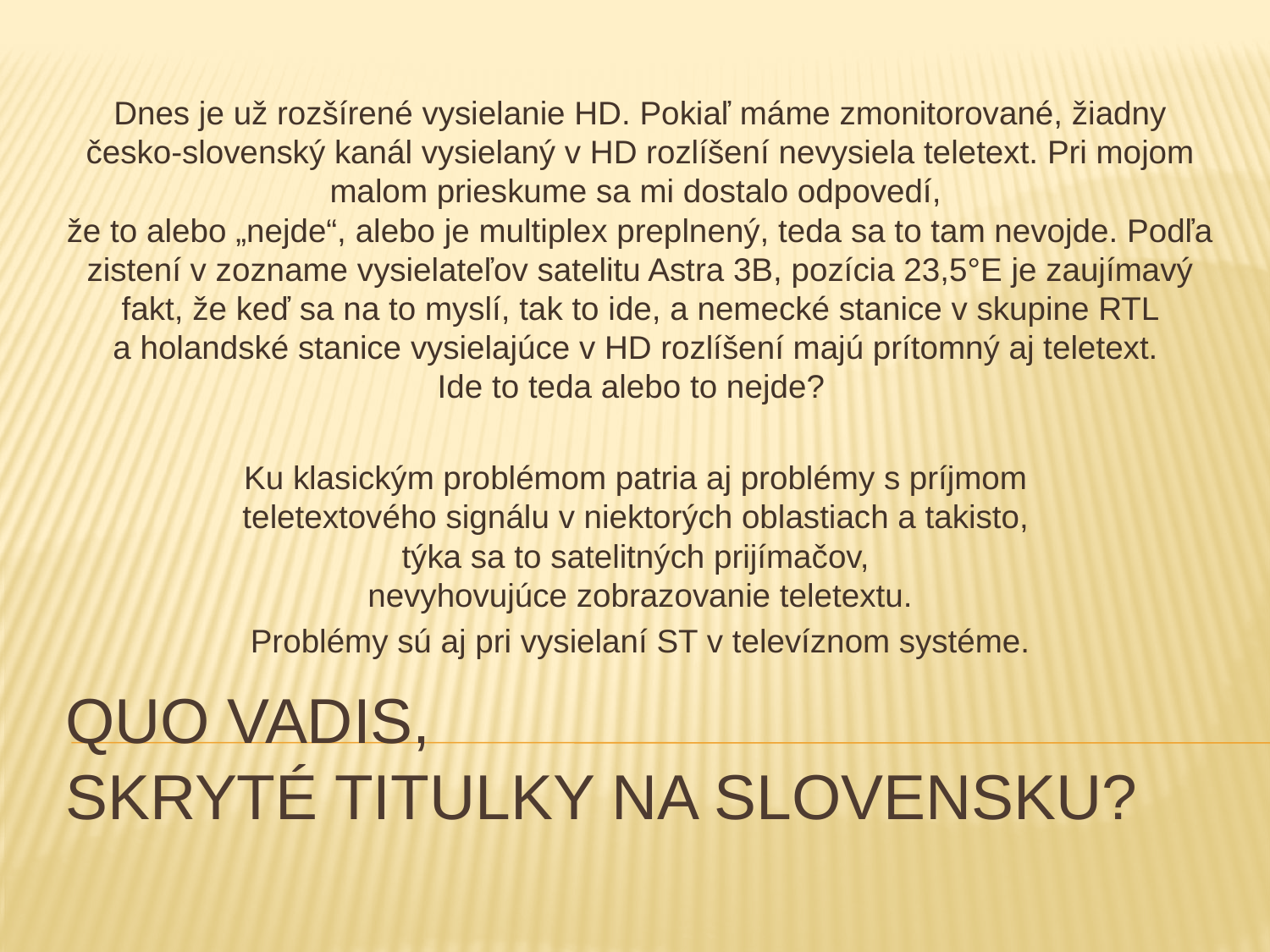

Dnes je už rozšírené vysielanie HD. Pokiaľ máme zmonitorované, žiadny česko-slovenský kanál vysielaný v HD rozlíšení nevysiela teletext. Pri mojom malom prieskume sa mi dostalo odpovedí,
že to alebo „nejde“, alebo je multiplex preplnený, teda sa to tam nevojde. Podľa zistení v zozname vysielateľov satelitu Astra 3B, pozícia 23,5°E je zaujímavý fakt, že keď sa na to myslí, tak to ide, a nemecké stanice v skupine RTL a holandské stanice vysielajúce v HD rozlíšení majú prítomný aj teletext.
Ide to teda alebo to nejde?

Ku klasickým problémom patria aj problémy s príjmom
teletextového signálu v niektorých oblastiach a takisto,
týka sa to satelitných prijímačov,
nevyhovujúce zobrazovanie teletextu.
Problémy sú aj pri vysielaní ST v televíznom systéme.

# QUO VADIS, SKRYTÉ TITULKY NA SLOVENSKU?